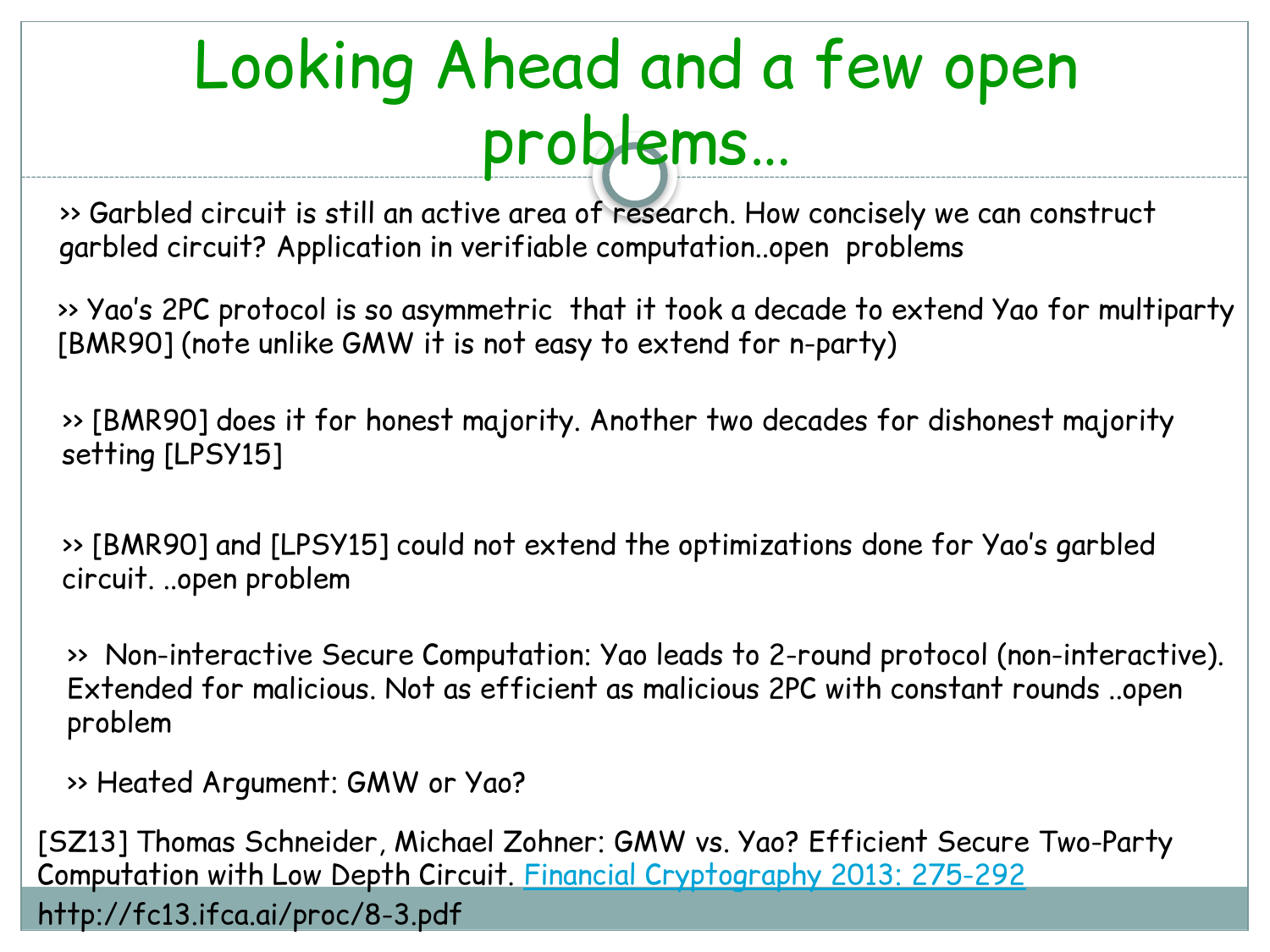

Looking Ahead and a few open problems…
>> Garbled circuit is still an active area of research. How concisely we can construct garbled circuit? Application in verifiable computation..open  problems
>> Yao’s 2PC protocol is so asymmetric  that it took a decade to extend Yao for multiparty [BMR90] (note unlike GMW it is not easy to extend for n-party)
>> [BMR90] does it for honest majority. Another two decades for dishonest majority setting [LPSY15]
>> [BMR90] and [LPSY15] could not extend the optimizations done for Yao’s garbled circuit. ..open problem
>>  Non-interactive Secure Computation: Yao leads to 2-round protocol (non-interactive). Extended for malicious. Not as efficient as malicious 2PC with constant rounds ..open problem
>> Heated Argument: GMW or Yao?
[SZ13] Thomas Schneider, Michael Zohner: GMW vs. Yao? Efficient Secure Two-Party Computation with Low Depth Circuit. Financial Cryptography 2013: 275-292
http://fc13.ifca.ai/proc/8-3.pdf